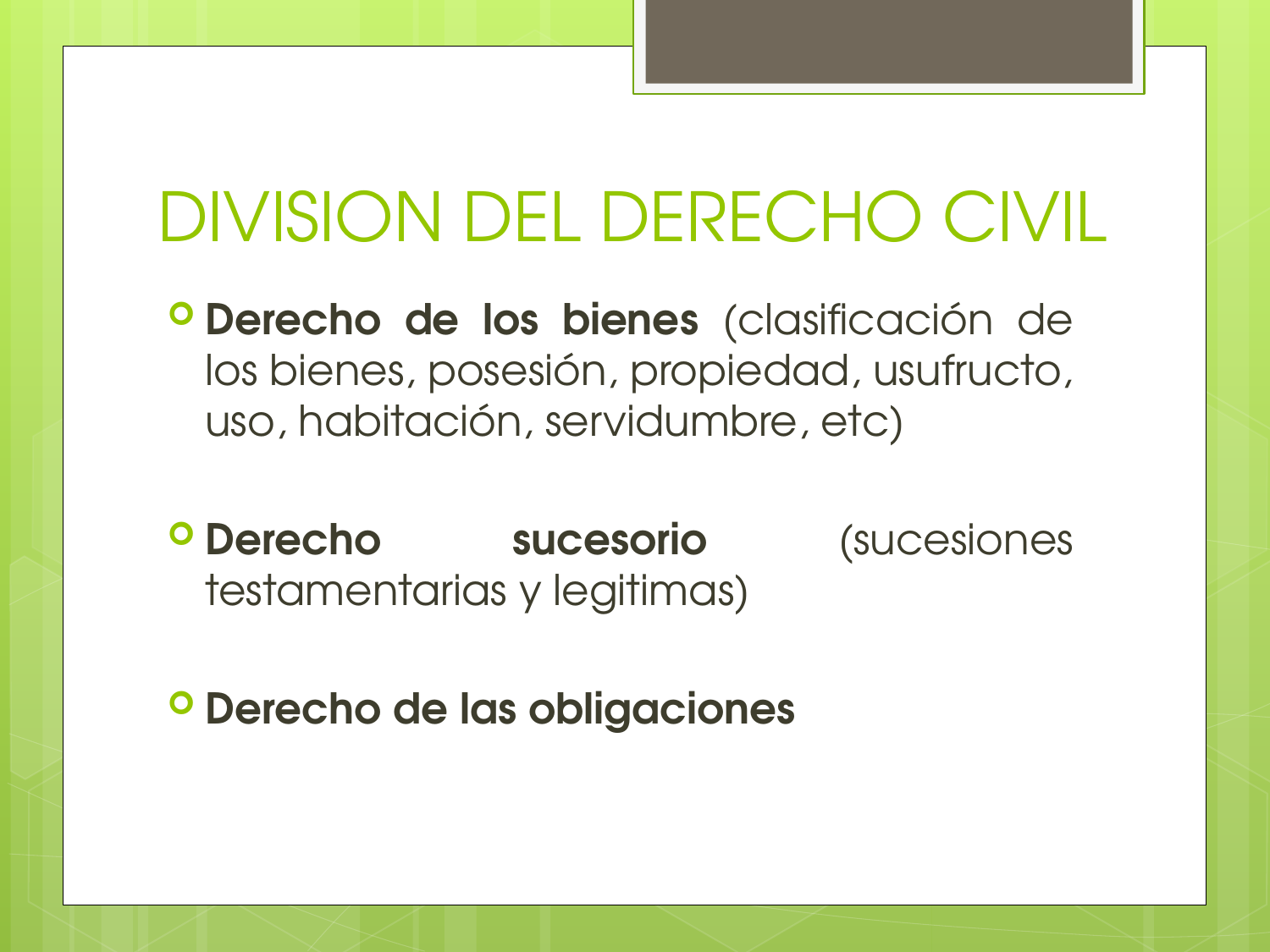

# DIVISION DEL DERECHO CIVIL
Derecho de los bienes (clasificación de los bienes, posesión, propiedad, usufructo, uso, habitación, servidumbre, etc)

Derecho sucesorio (sucesiones testamentarias y legitimas)

Derecho de las obligaciones